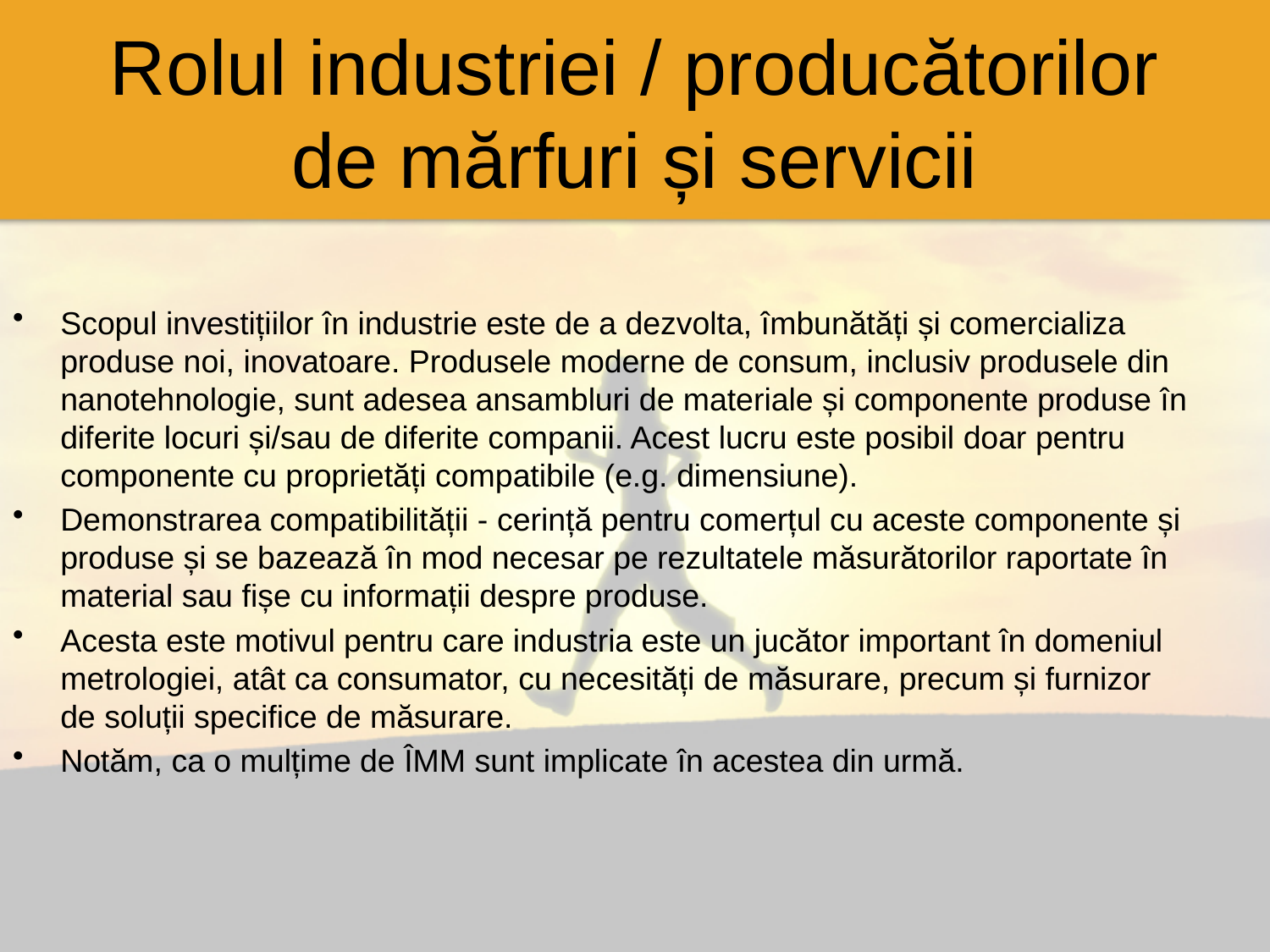

# Rolul industriei / producătorilor de mărfuri și servicii
Scopul investițiilor în industrie este de a dezvolta, îmbunătăți și comercializa produse noi, inovatoare. Produsele moderne de consum, inclusiv produsele din nanotehnologie, sunt adesea ansambluri de materiale și componente produse în diferite locuri și/sau de diferite companii. Acest lucru este posibil doar pentru componente cu proprietăți compatibile (e.g. dimensiune).
Demonstrarea compatibilității - cerință pentru comerțul cu aceste componente și produse și se bazează în mod necesar pe rezultatele măsurătorilor raportate în material sau fișe cu informații despre produse.
Acesta este motivul pentru care industria este un jucător important în domeniul metrologiei, atât ca consumator, cu necesități de măsurare, precum și furnizor de soluții specifice de măsurare.
Notăm, ca o mulțime de ÎMM sunt implicate în acestea din urmă.